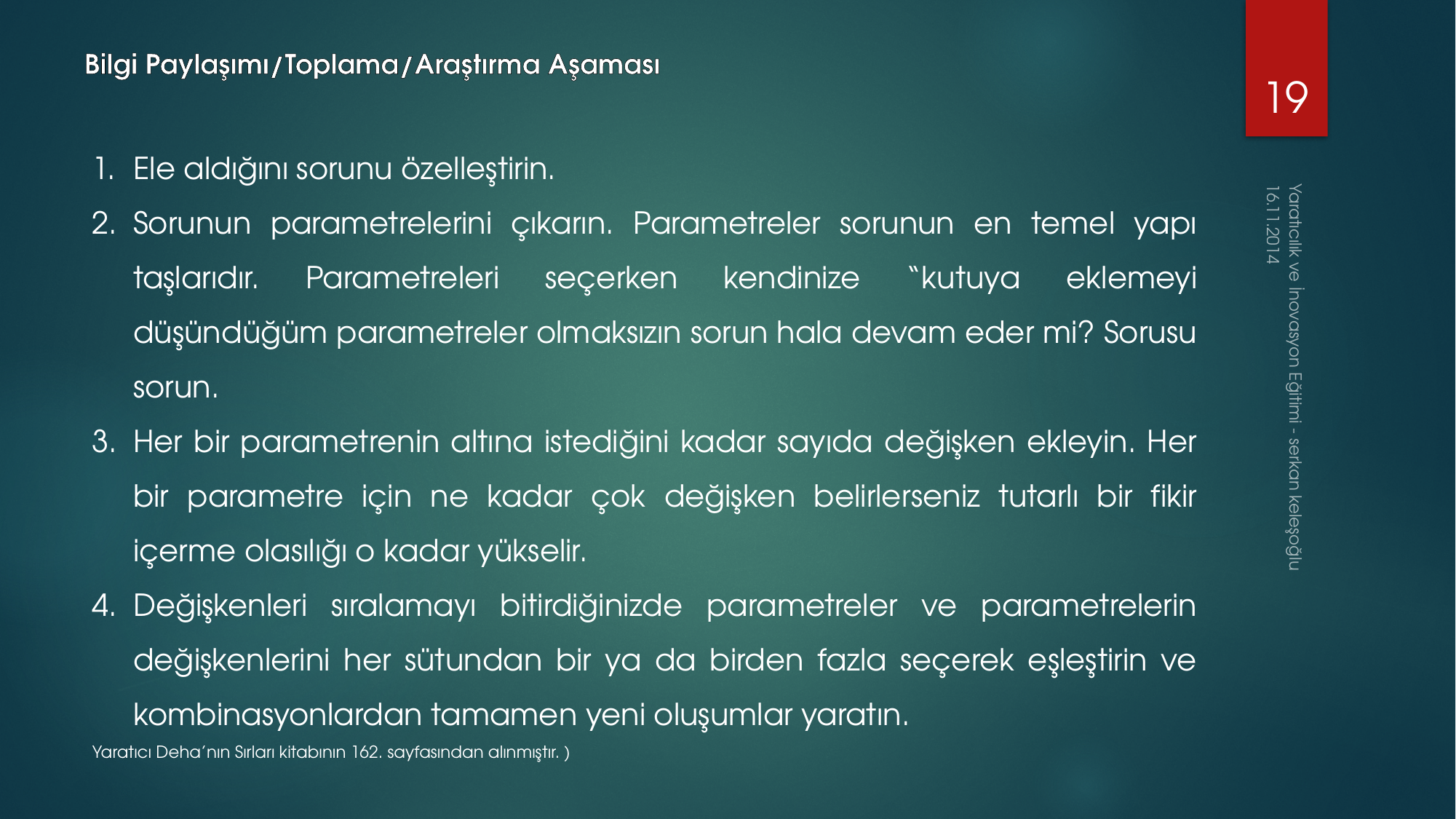

19
Bilgi Paylaşımı/Toplama/Araştırma Aşaması
Ele aldığını sorunu özelleştirin.
Sorunun parametrelerini çıkarın. Parametreler sorunun en temel yapı taşlarıdır. Parametreleri seçerken kendinize “kutuya eklemeyi düşündüğüm parametreler olmaksızın sorun hala devam eder mi? Sorusu sorun.
Her bir parametrenin altına istediğini kadar sayıda değişken ekleyin. Her bir parametre için ne kadar çok değişken belirlerseniz tutarlı bir fikir içerme olasılığı o kadar yükselir.
Değişkenleri sıralamayı bitirdiğinizde parametreler ve parametrelerin değişkenlerini her sütundan bir ya da birden fazla seçerek eşleştirin ve kombinasyonlardan tamamen yeni oluşumlar yaratın.
Yaratıcı Deha’nın Sırları kitabının 162. sayfasından alınmıştır. )
16.11.2014
Yaratıcılık ve İnovasyon Eğitimi - serkan keleşoğlu